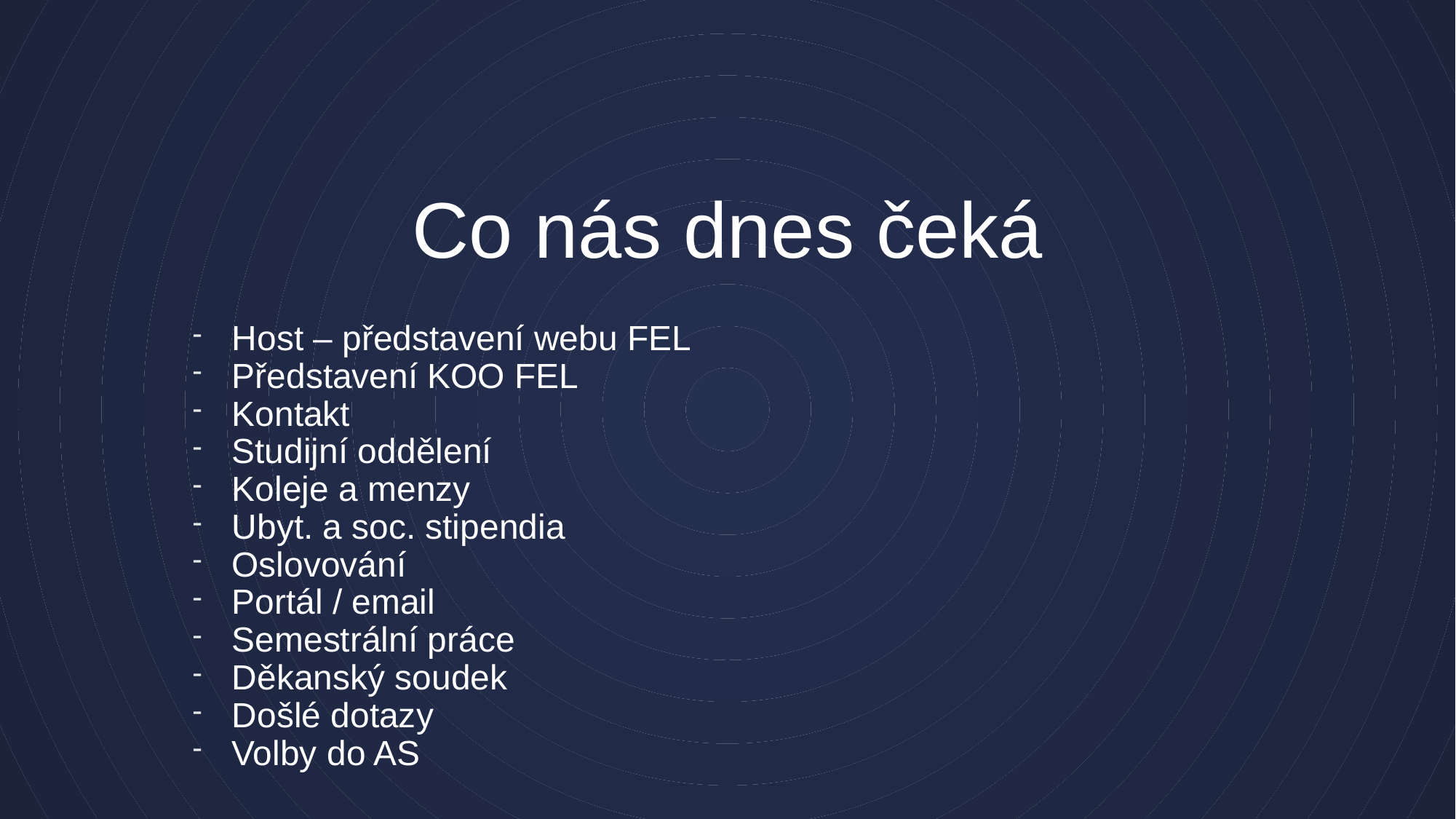

# Co nás dnes čeká
Host – představení webu FEL
Představení KOO FEL
Kontakt
Studijní oddělení
Koleje a menzy
Ubyt. a soc. stipendia
Oslovování
Portál / email
Semestrální práce
Děkanský soudek
Došlé dotazy
Volby do AS